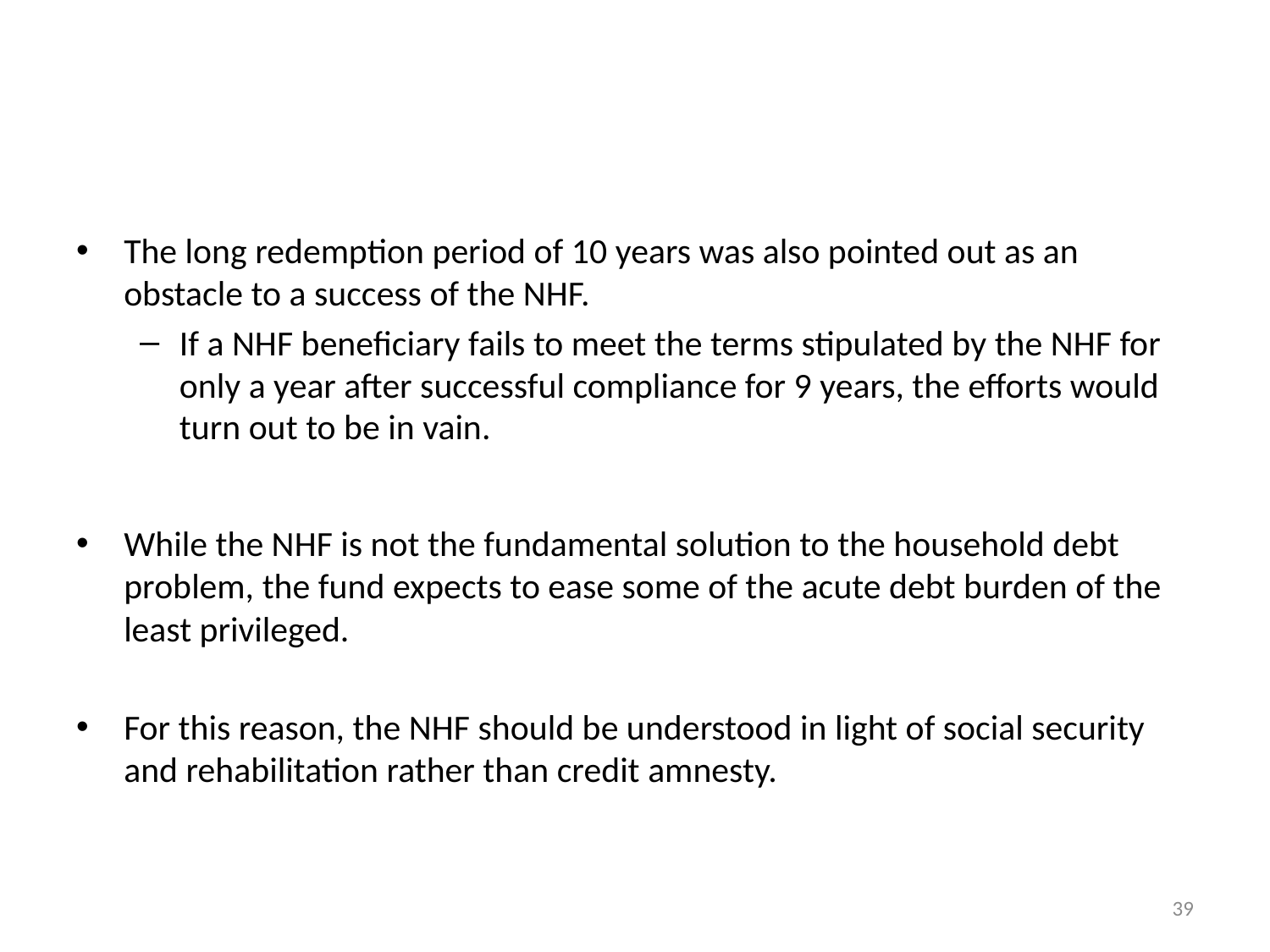

#
The long redemption period of 10 years was also pointed out as an obstacle to a success of the NHF.
If a NHF beneficiary fails to meet the terms stipulated by the NHF for only a year after successful compliance for 9 years, the efforts would turn out to be in vain.

While the NHF is not the fundamental solution to the household debt problem, the fund expects to ease some of the acute debt burden of the least privileged.

For this reason, the NHF should be understood in light of social security and rehabilitation rather than credit amnesty.

39